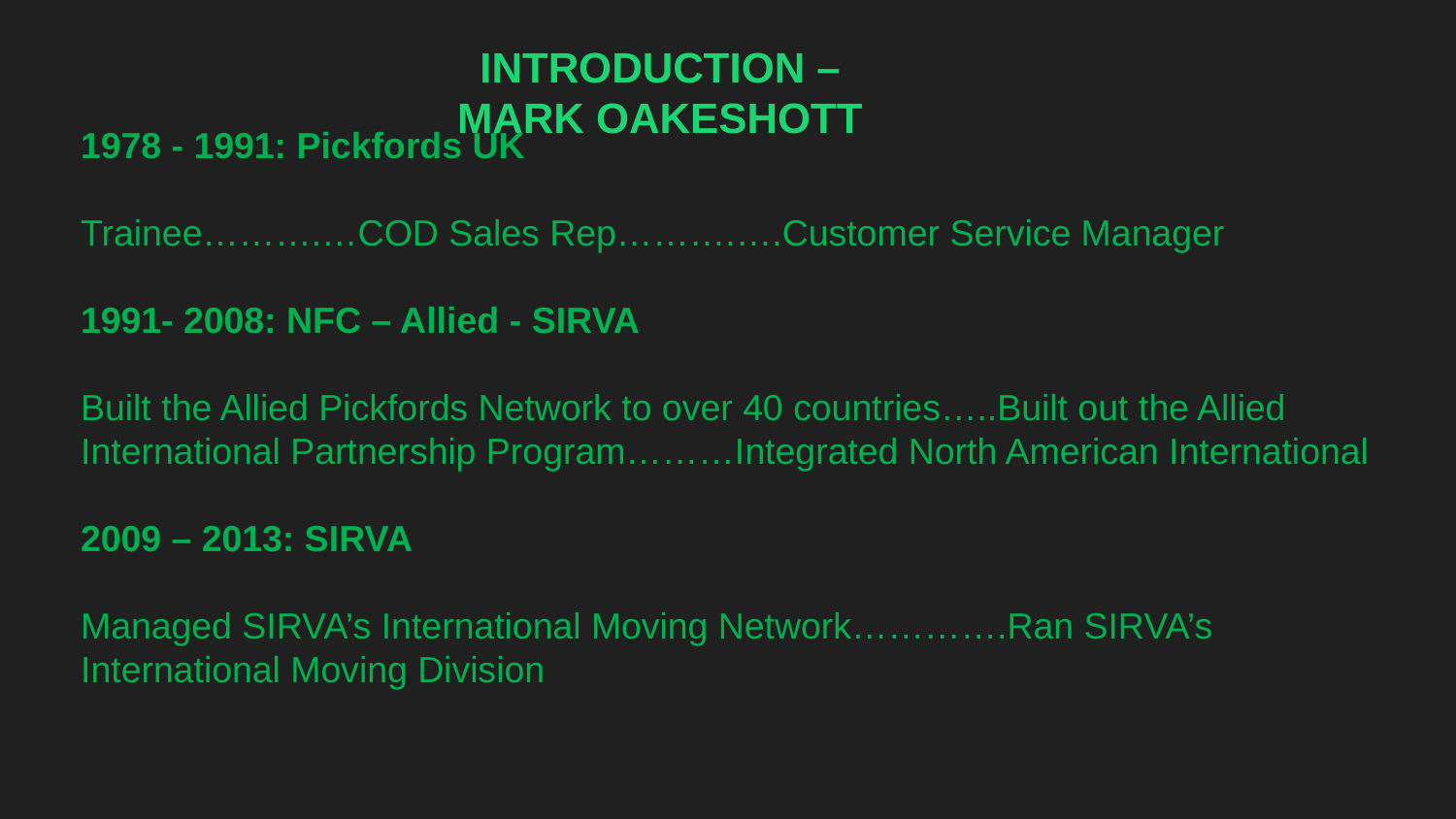

INTRODUCTION – MARK OAKESHOTT
1978 - 1991: Pickfords UK

Trainee……….…COD Sales Rep……….….Customer Service Manager

1991- 2008: NFC – Allied - SIRVA

Built the Allied Pickfords Network to over 40 countries…..Built out the Allied International Partnership Program………Integrated North American International

2009 – 2013: SIRVA

Managed SIRVA’s International Moving Network………….Ran SIRVA’s International Moving Division